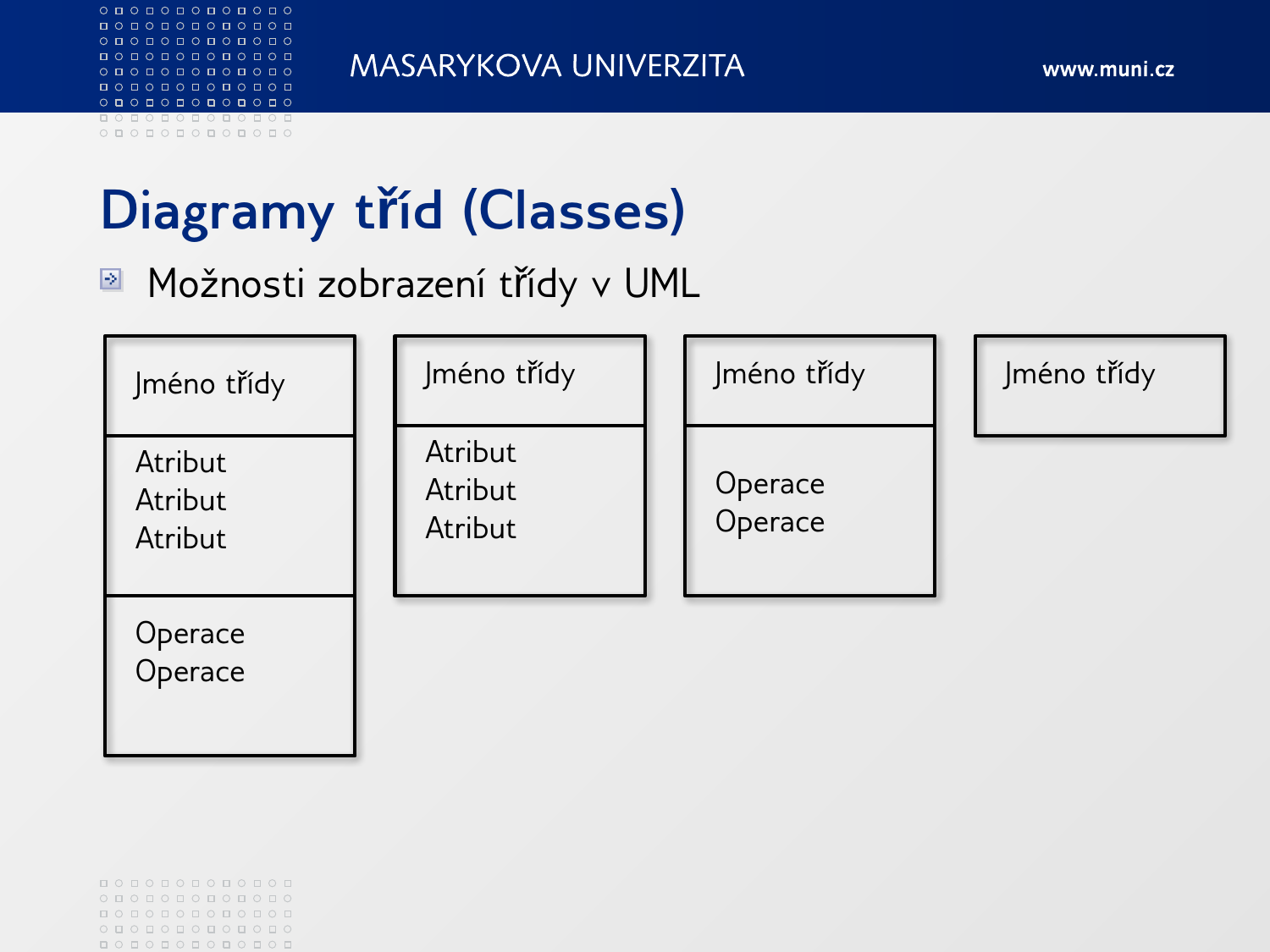

# Diagramy tříd (Classes)
Možnosti zobrazení třídy v UML

Jméno třídy
Atribut
Atribut
Atribut
Operace
Operace

Jméno třídy
Jméno třídy
Jméno třídy
Atribut
Atribut
Atribut
Operace
Operace